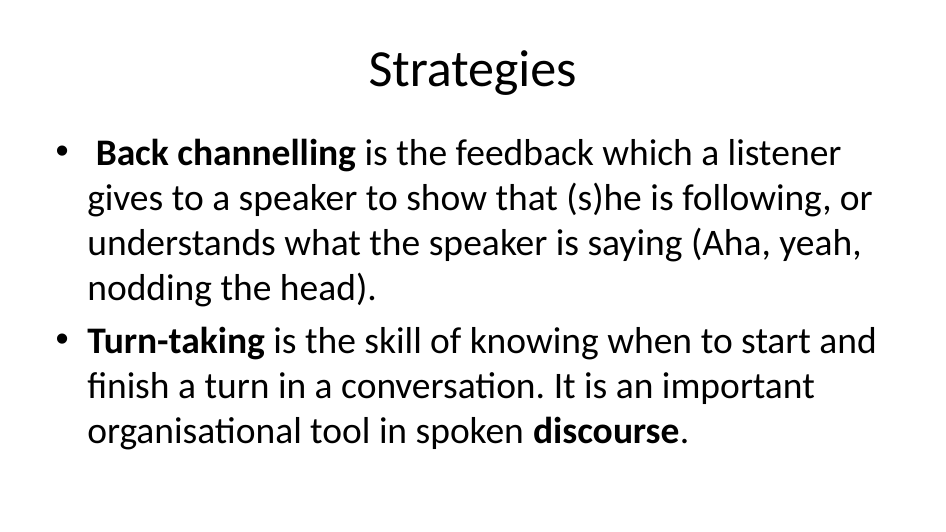

# Strategies
 Back channelling is the feedback which a listener gives to a speaker to show that (s)he is following, or understands what the speaker is saying (Aha, yeah, nodding the head).
Turn-taking is the skill of knowing when to start and finish a turn in a conversation. It is an important organisational tool in spoken discourse.